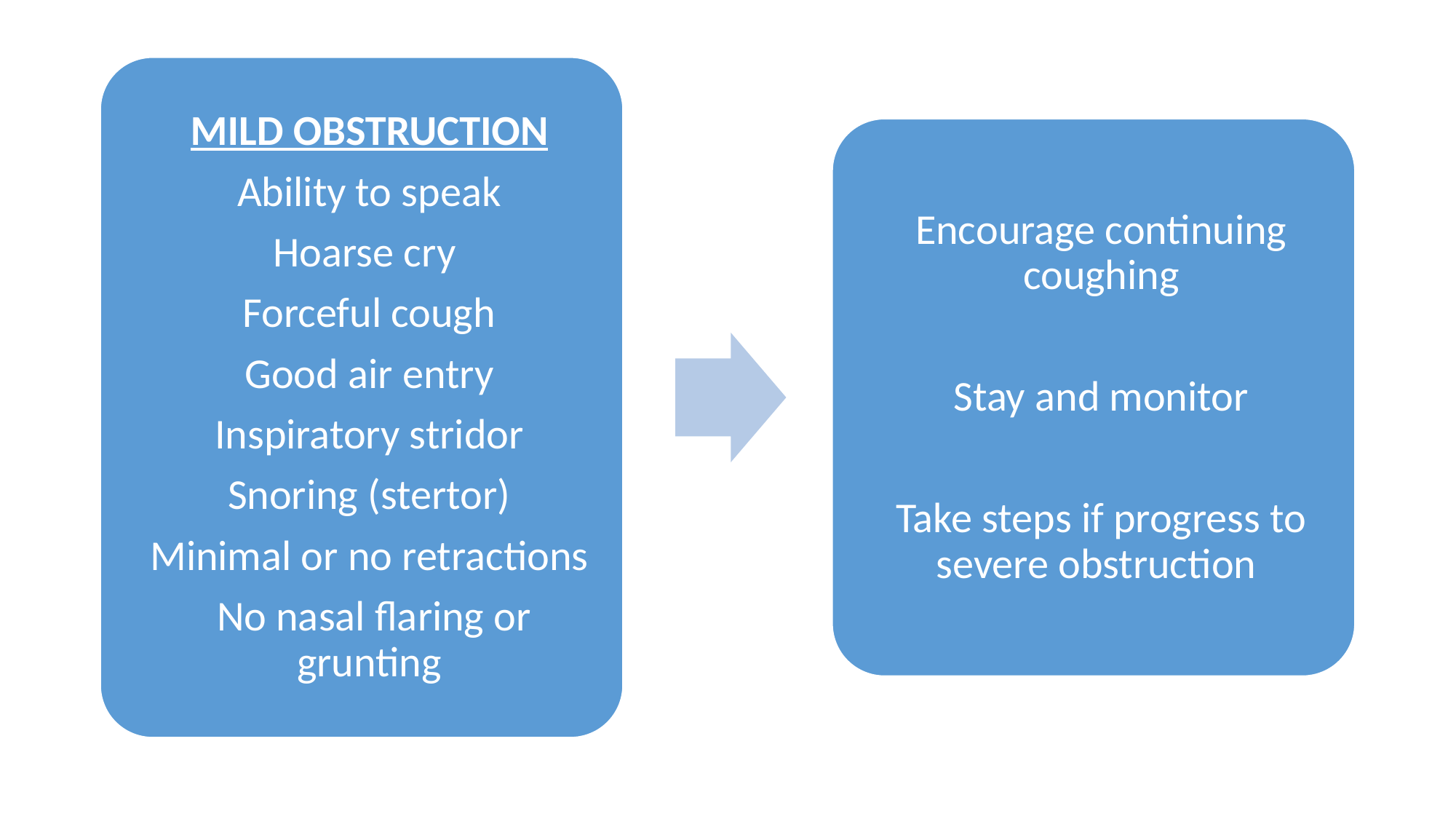

#
MILD OBSTRUCTION
Ability to speak
Hoarse cry
Forceful cough
Good air entry
Inspiratory stridor
Snoring (stertor)
Minimal or no retractions
 No nasal flaring or grunting

Encourage continuing coughing

Stay and monitor

Take steps if progress to severe obstruction